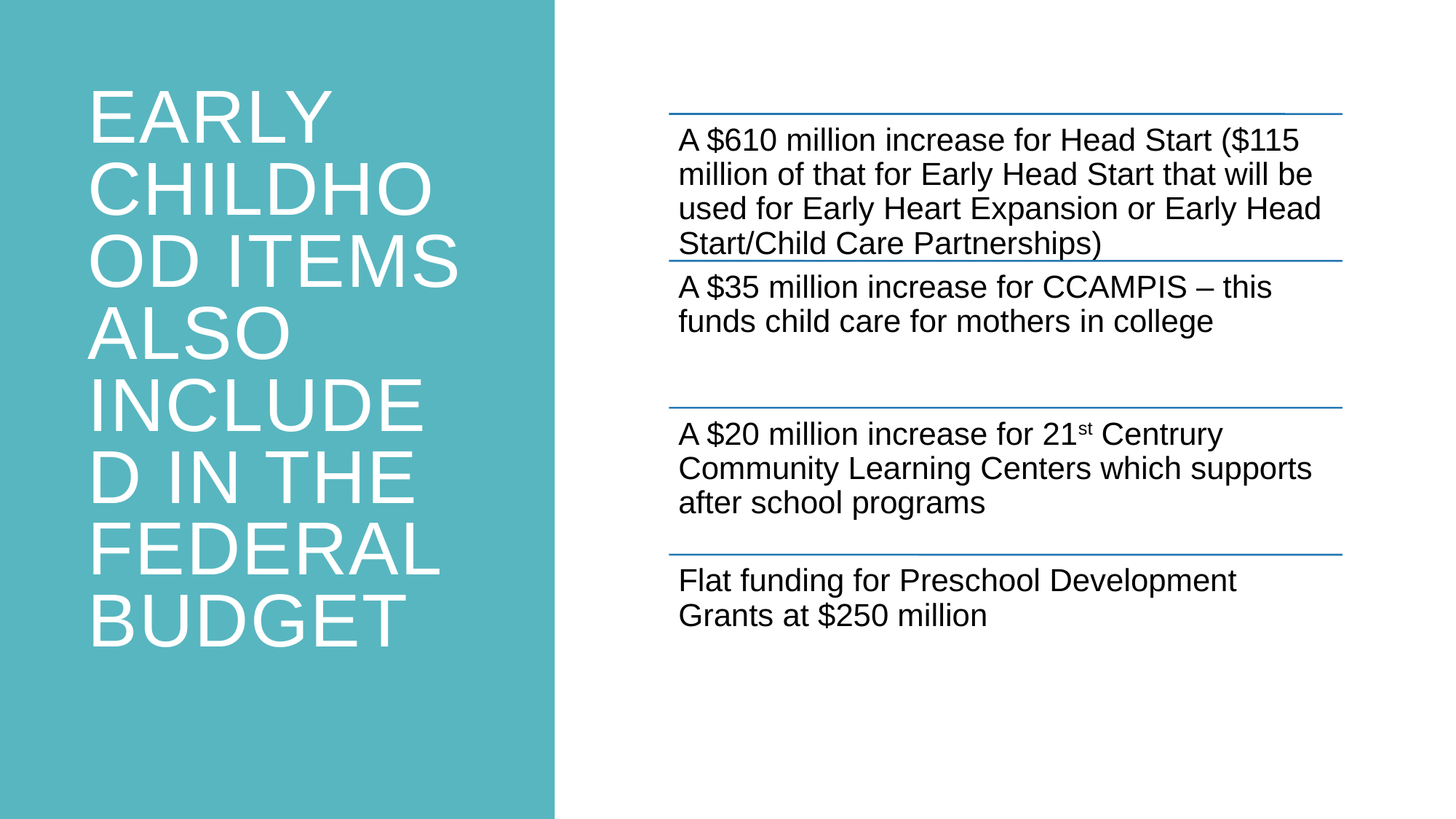

# Early childhood items also included In the federal budget
A $610 million increase for Head Start ($115 million of that for Early Head Start that will be used for Early Heart Expansion or Early Head Start/Child Care Partnerships)
A $35 million increase for CCAMPIS – this funds child care for mothers in college
A $20 million increase for 21st Centrury Community Learning Centers which supports after school programs
Flat funding for Preschool Development Grants at $250 million